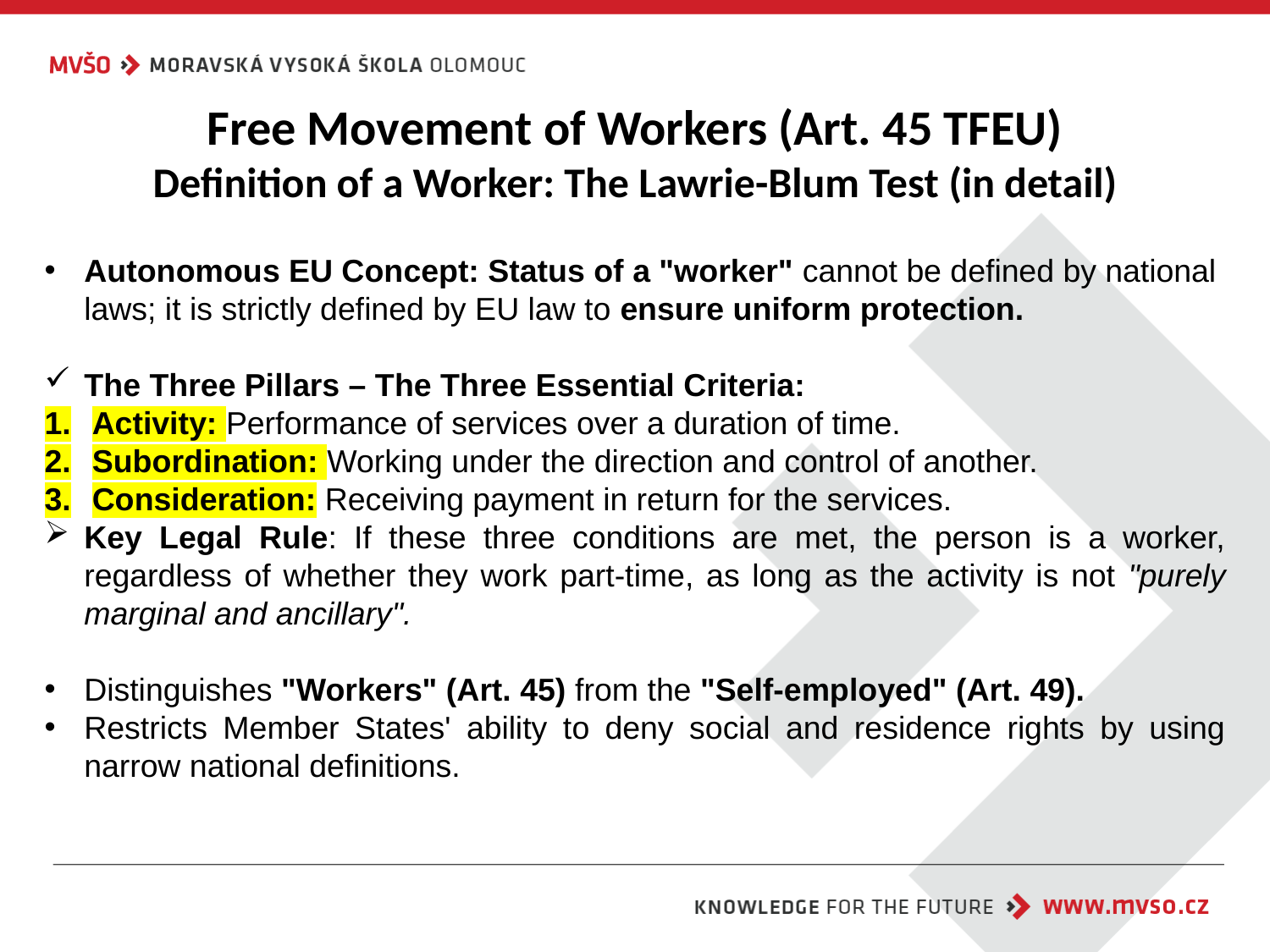

# Free Movement of Workers (Art. 45 TFEU) Definition of a Worker: The Lawrie-Blum Test (in detail)
Autonomous EU Concept: Status of a "worker" cannot be defined by national laws; it is strictly defined by EU law to ensure uniform protection.

The Three Pillars – The Three Essential Criteria:
Activity: Performance of services over a duration of time.
Subordination: Working under the direction and control of another.
Consideration: Receiving payment in return for the services.
Key Legal Rule: If these three conditions are met, the person is a worker, regardless of whether they work part-time, as long as the activity is not "purely marginal and ancillary".

Distinguishes "Workers" (Art. 45) from the "Self-employed" (Art. 49).
Restricts Member States' ability to deny social and residence rights by using narrow national definitions.